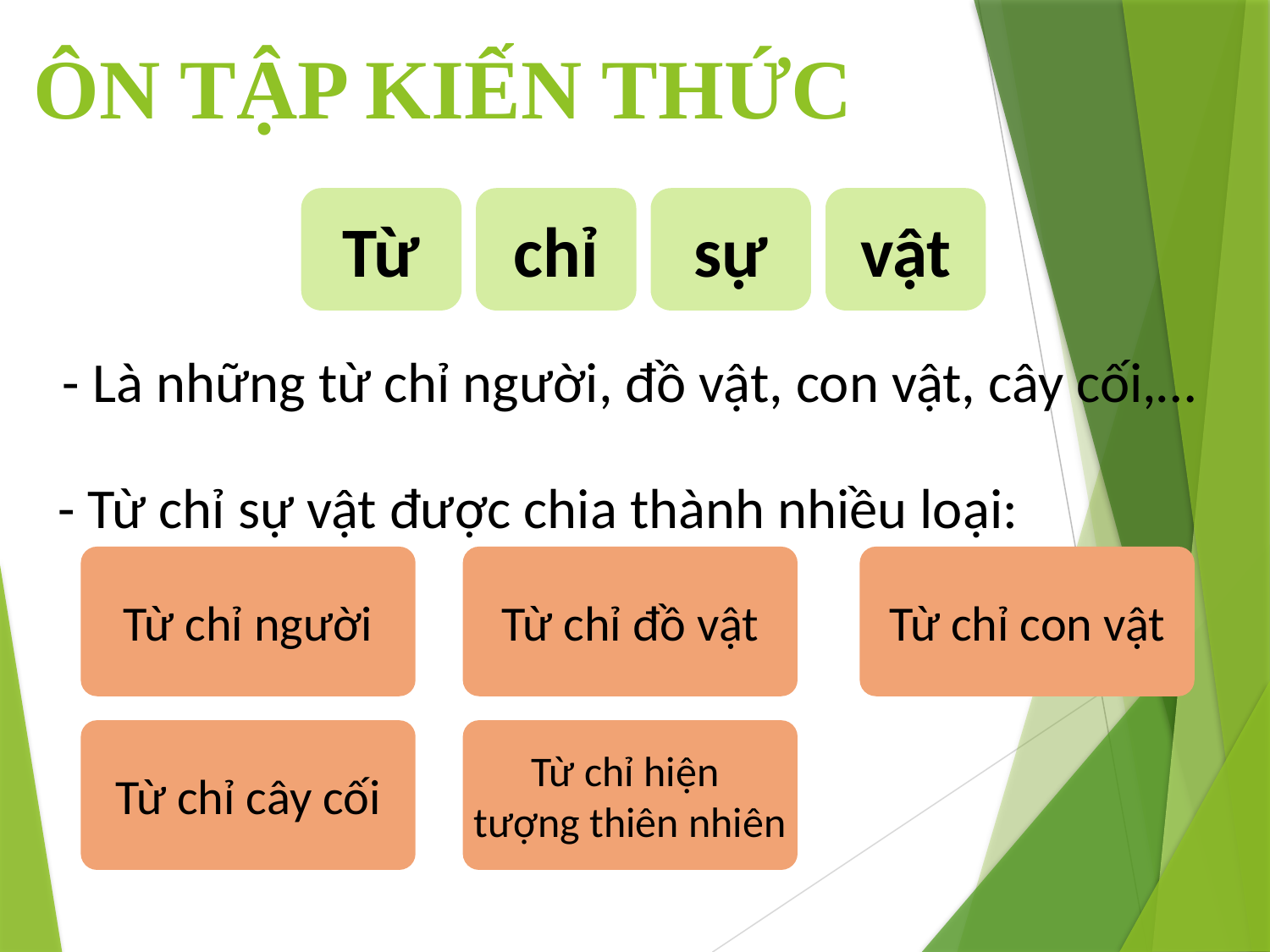

# ÔN TẬP KIẾN THỨC
Từ
chỉ
sự
vật
- Là những từ chỉ người, đồ vật, con vật, cây cối,…
- Từ chỉ sự vật được chia thành nhiều loại:
Từ chỉ người
Từ chỉ đồ vật
Từ chỉ con vật
Từ chỉ hiện
tượng thiên nhiên
Từ chỉ cây cối